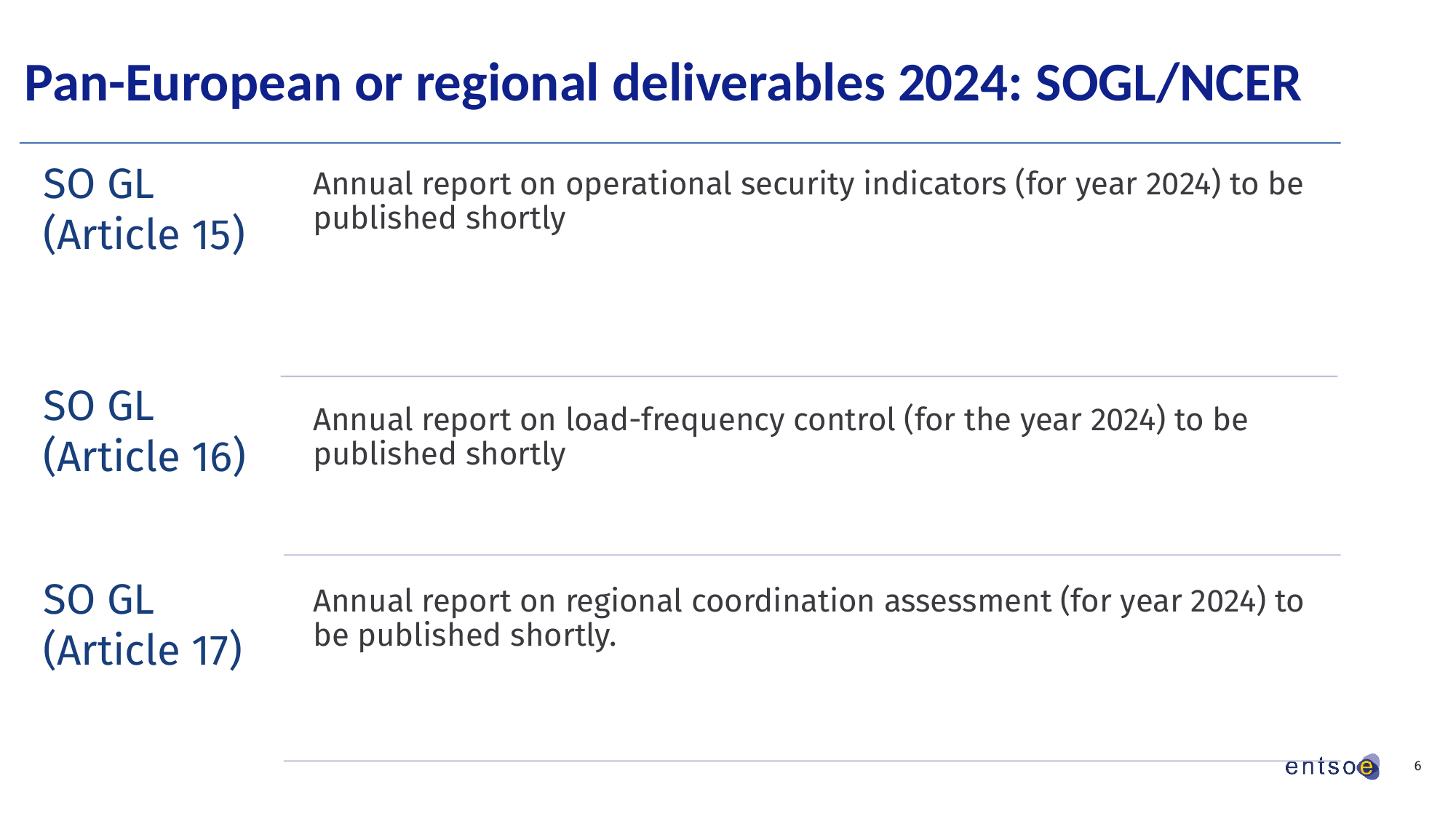

# Pan-European or regional deliverables 2024: SOGL/NCER

Annual report on operational security indicators (for year 2024) to be published shortly
Annual report on load-frequency control (for the year 2024) to be published shortly
Annual report on regional coordination assessment (for year 2024) to be published shortly.
SO GL
(Article 15)
SO GL
(Article 16)
SO GL
(Article 17)